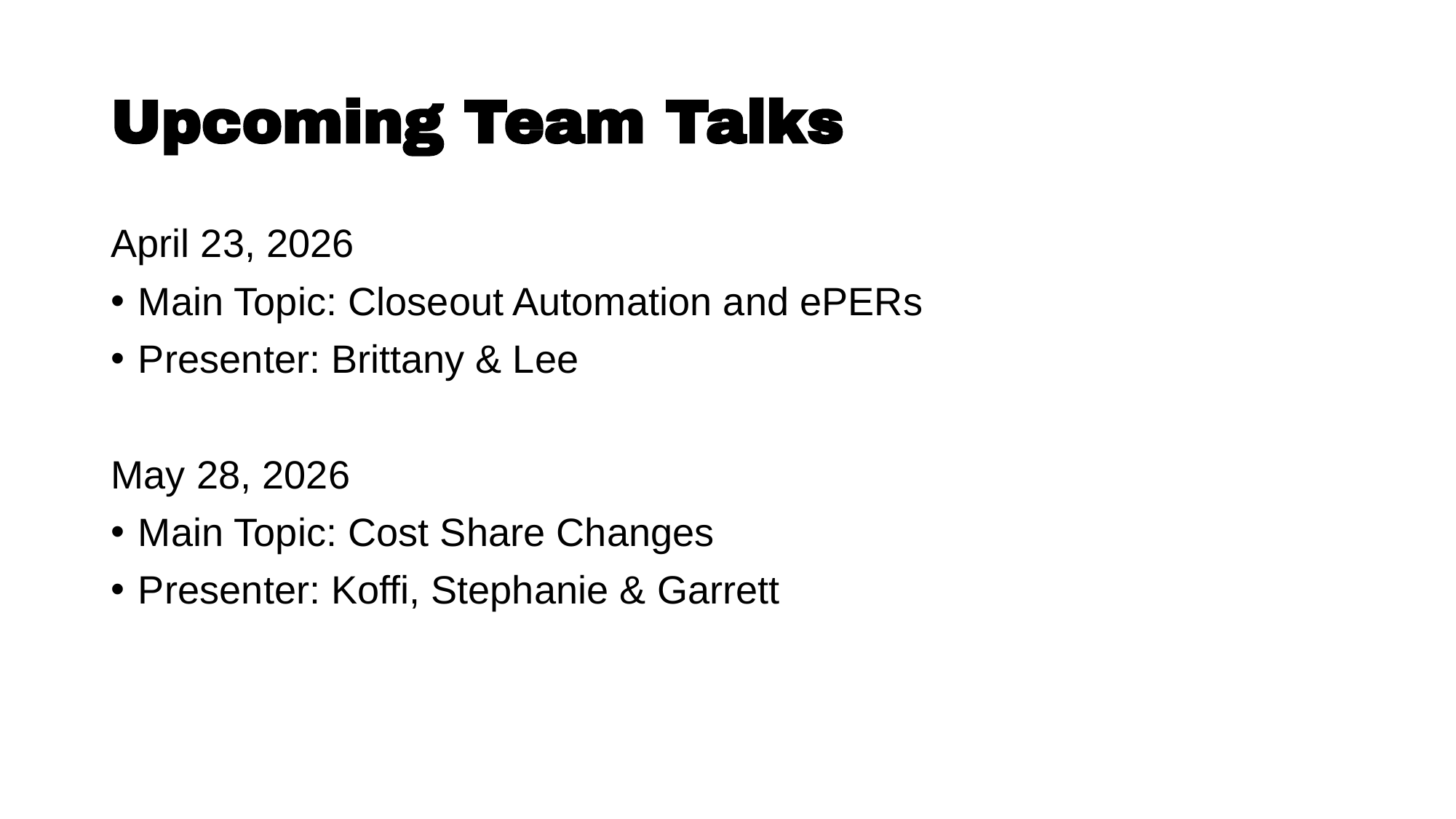

# Upcoming Team Talks
April 23, 2026
Main Topic: Closeout Automation and ePERs
Presenter: Brittany & Lee

May 28, 2026
Main Topic: Cost Share Changes
Presenter: Koffi, Stephanie & Garrett